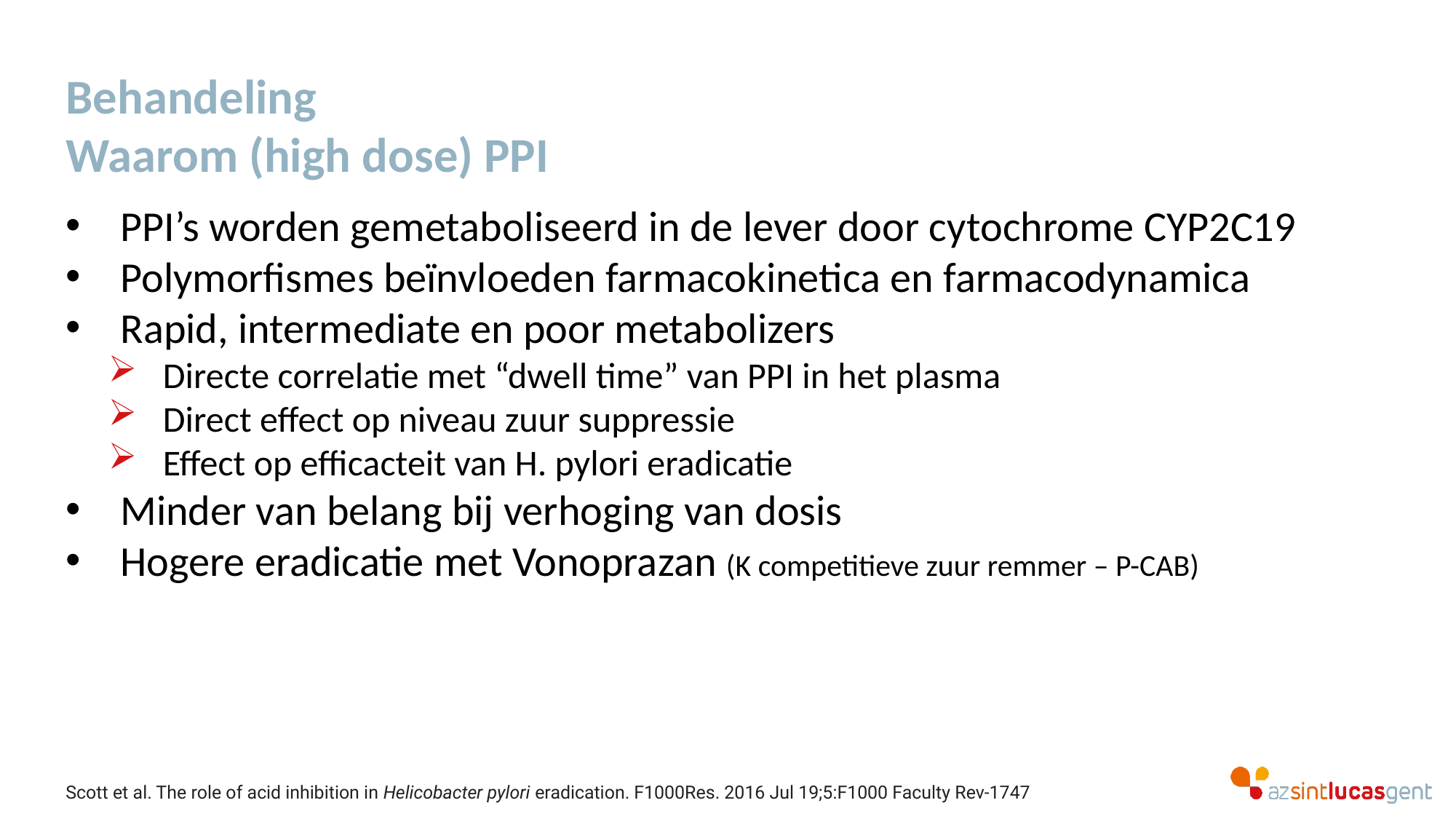

# Behandeling Waarom (high dose) PPI
PPI’s worden gemetaboliseerd in de lever door cytochrome CYP2C19
Polymorfismes beïnvloeden farmacokinetica en farmacodynamica
Rapid, intermediate en poor metabolizers
Directe correlatie met “dwell time” van PPI in het plasma
Direct effect op niveau zuur suppressie
Effect op efficacteit van H. pylori eradicatie
Minder van belang bij verhoging van dosis
Hogere eradicatie met Vonoprazan (K competitieve zuur remmer – P-CAB)

Scott et al. The role of acid inhibition in Helicobacter pylori eradication. F1000Res. 2016 Jul 19;5:F1000 Faculty Rev-1747